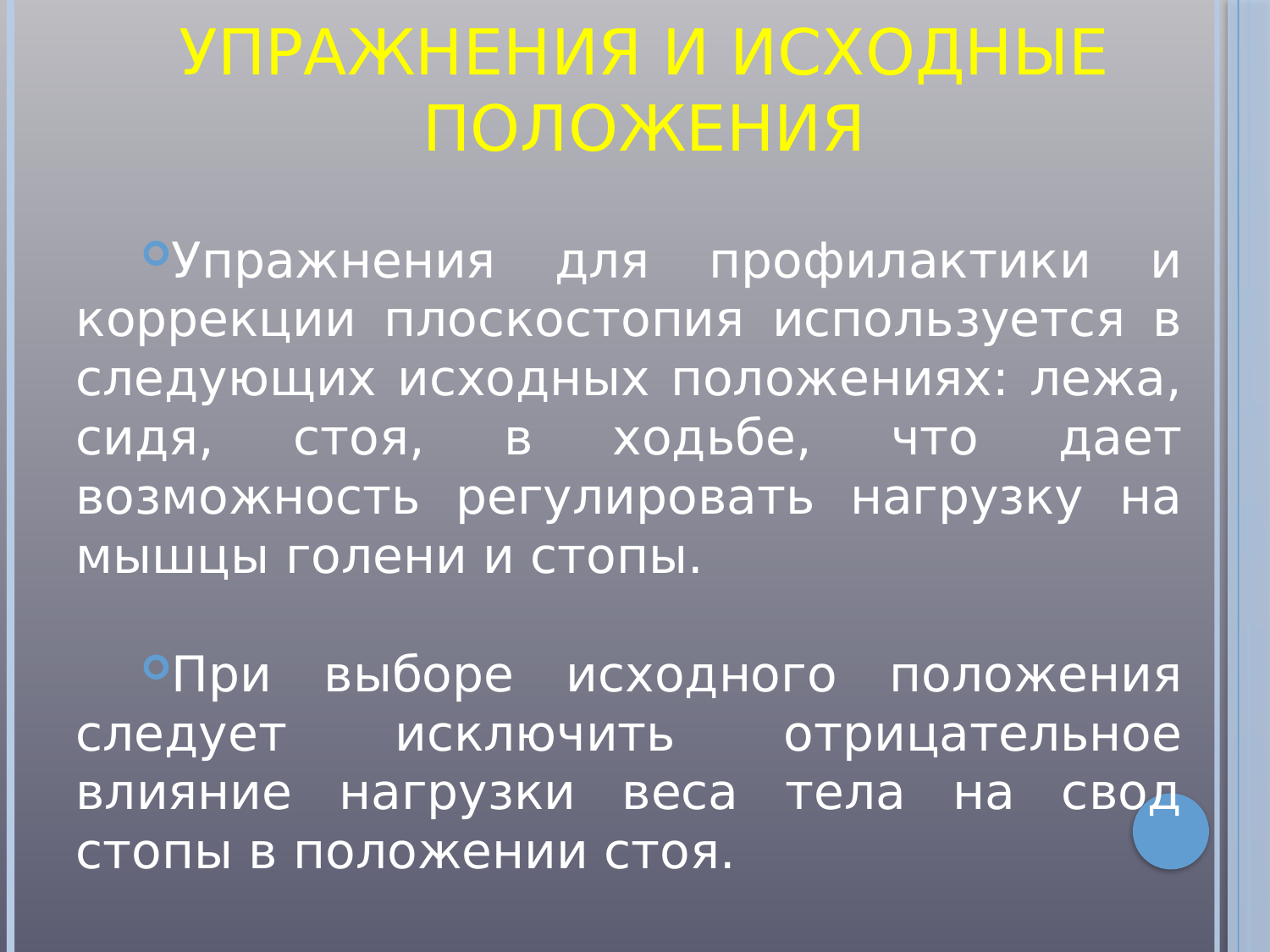

# Упражнения и исходные положения
Упражнения для профилактики и коррекции плоскостопия используется в следующих исходных положениях: лежа, сидя, стоя, в ходьбе, что дает возможность регулировать нагрузку на мышцы голени и стопы.

При выборе исходного положения следует исключить отрицательное влияние нагрузки веса тела на свод стопы в положении стоя.